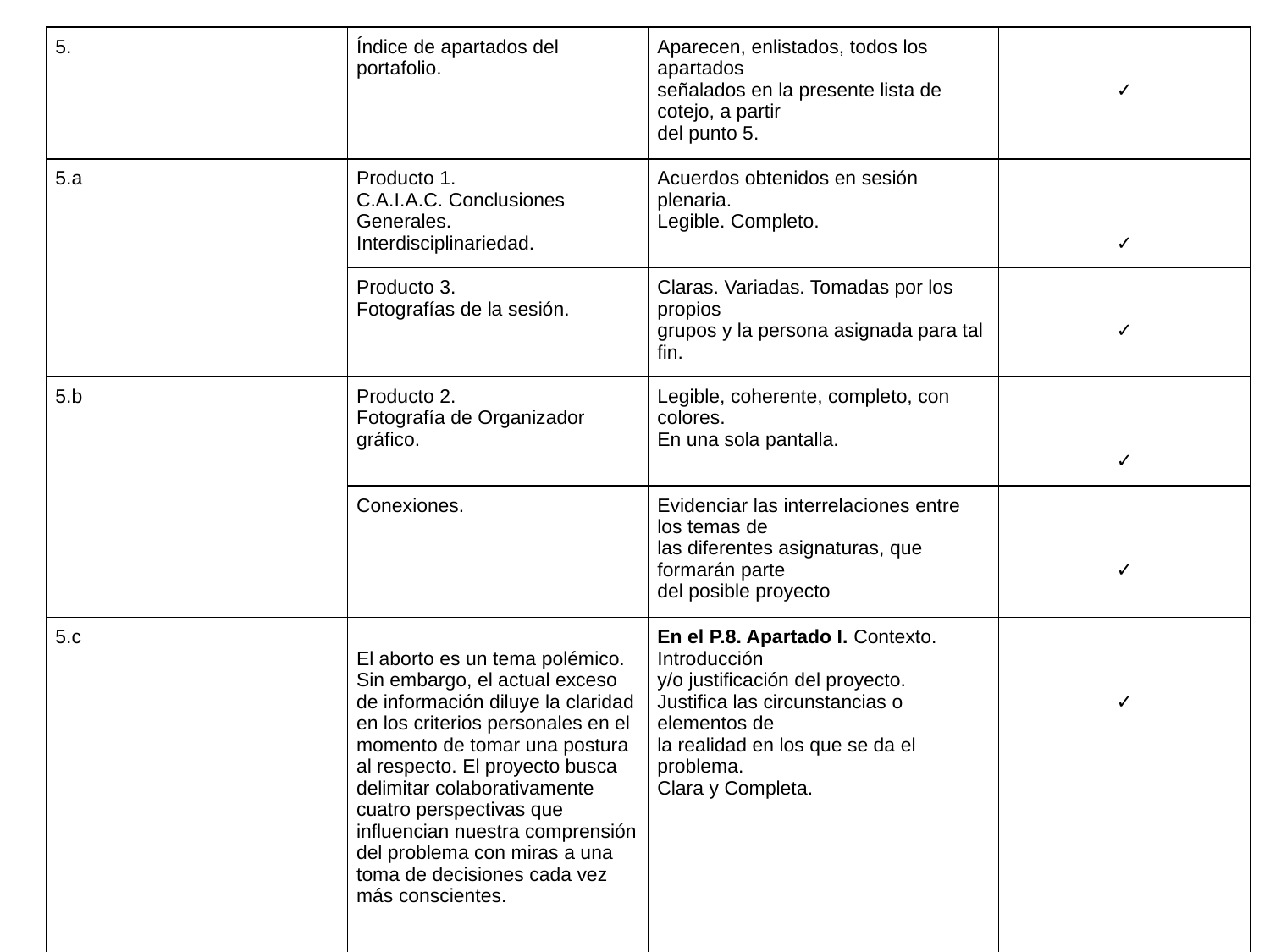

| 5. | Índice de apartados del portafolio. | Aparecen, enlistados, todos los apartados señalados en la presente lista de cotejo, a partir del punto 5. | ✓ |
| --- | --- | --- | --- |
| 5.a | Producto 1. C.A.I.A.C. Conclusiones Generales. Interdisciplinariedad. | Acuerdos obtenidos en sesión plenaria. Legible. Completo. | ✓ |
|  | Producto 3. Fotografías de la sesión. | Claras. Variadas. Tomadas por los propios grupos y la persona asignada para tal fin. | ✓ |
| 5.b | Producto 2. Fotografía de Organizador gráfico. | Legible, coherente, completo, con colores. En una sola pantalla. | ✓ |
|  | Conexiones. | Evidenciar las interrelaciones entre los temas de las diferentes asignaturas, que formarán parte del posible proyecto | ✓ |
| 5.c | El aborto es un tema polémico. Sin embargo, el actual exceso de información diluye la claridad en los criterios personales en el momento de tomar una postura al respecto. El proyecto busca delimitar colaborativamente cuatro perspectivas que influencian nuestra comprensión del problema con miras a una toma de decisiones cada vez más conscientes. | En el P.8. Apartado I. Contexto. Introducción y/o justificación del proyecto. Justifica las circunstancias o elementos de la realidad en los que se da el problema. Clara y Completa. | ✓ |